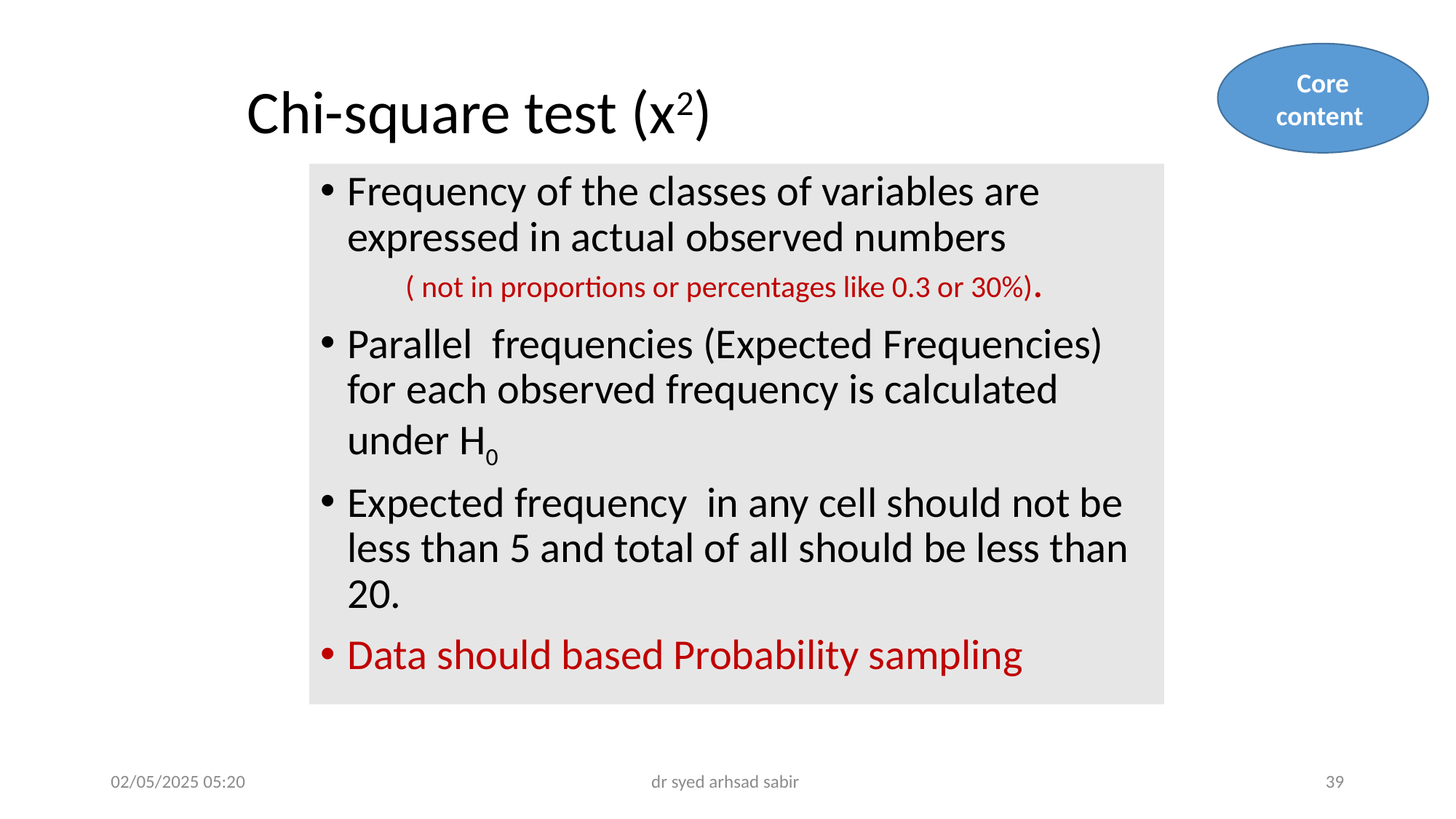

Core content
# Chi-square test (x2)
Frequency of the classes of variables are expressed in actual observed numbers                      ( not in proportions or percentages like 0.3 or 30%).
Parallel  frequencies (Expected Frequencies)  for each observed frequency is calculated under H0
Expected frequency  in any cell should not be less than 5 and total of all should be less than 20.
Data should based Probability sampling

02/05/2025 05:20
dr syed arhsad sabir
39